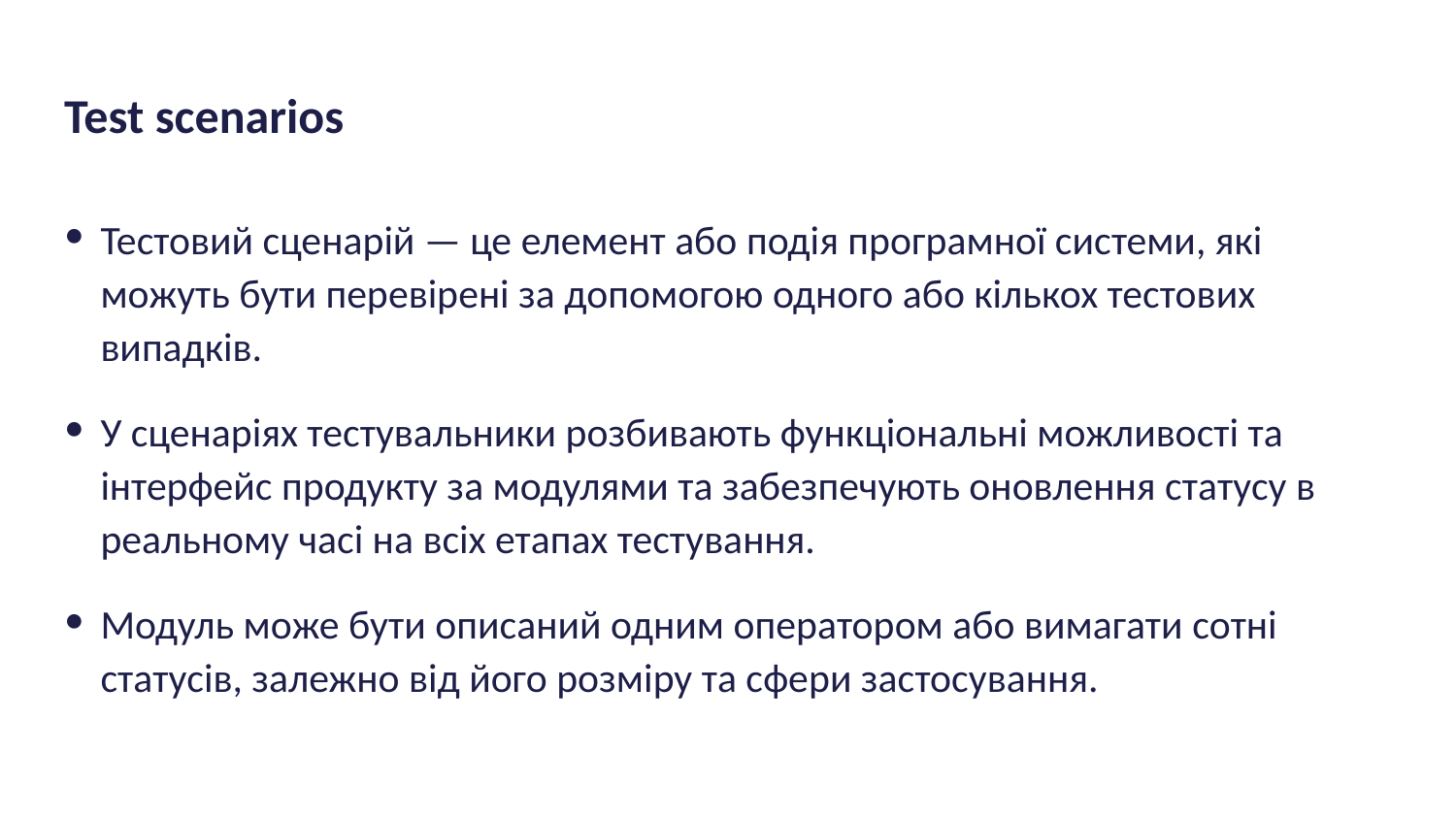

# Test scenarios
Тестовий сценарій — це елемент або подія програмної системи, які можуть бути перевірені за допомогою одного або кількох тестових випадків.
У сценаріях тестувальники розбивають функціональні можливості та інтерфейс продукту за модулями та забезпечують оновлення статусу в реальному часі на всіх етапах тестування.
Модуль може бути описаний одним оператором або вимагати сотні статусів, залежно від його розміру та сфери застосування.